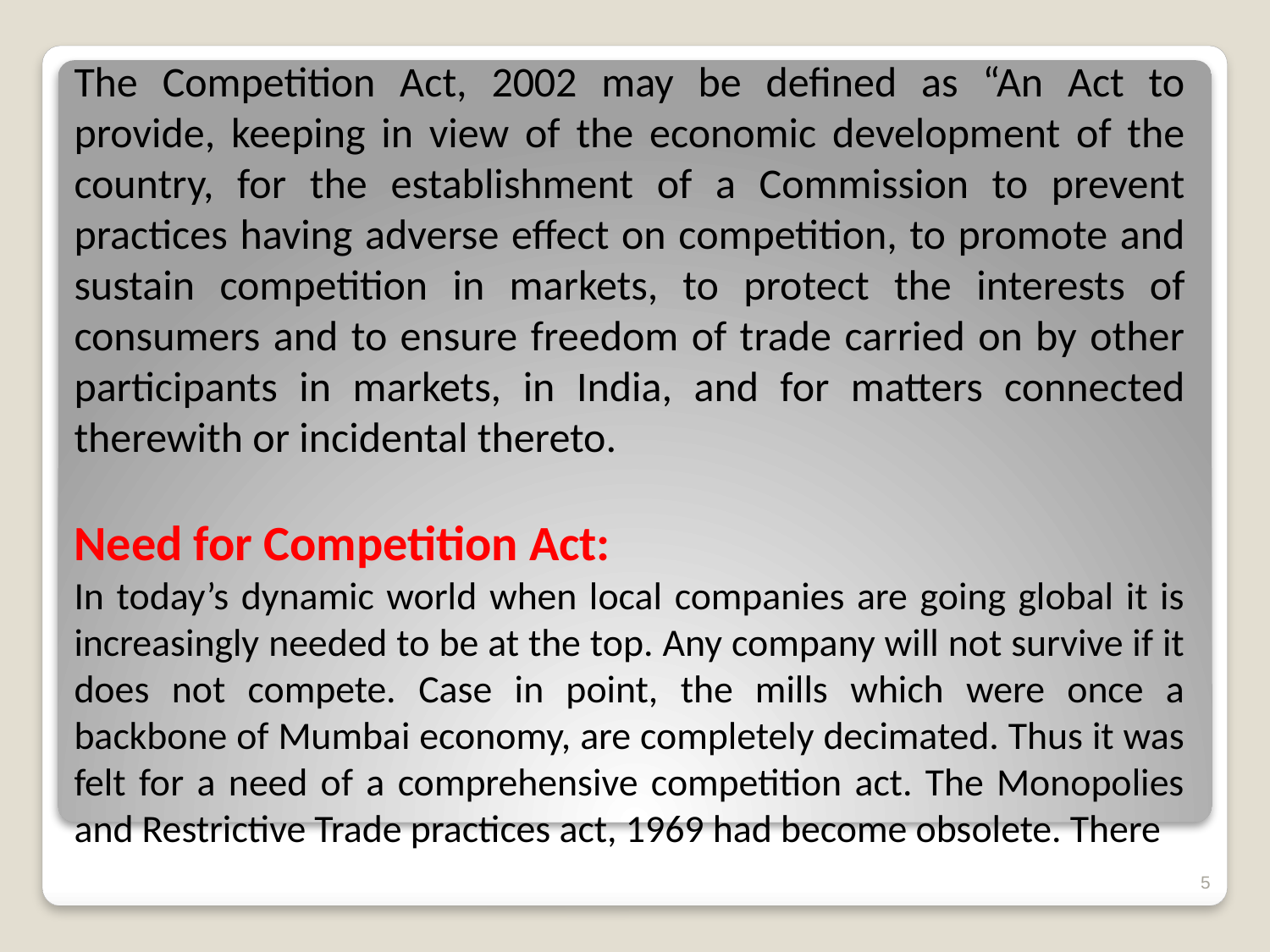

The Competition Act, 2002 may be defined as “An Act to provide, keeping in view of the economic development of the country, for the establishment of a Commission to prevent practices having adverse effect on competition, to promote and sustain competition in markets, to protect the interests of consumers and to ensure freedom of trade carried on by other participants in markets, in India, and for matters connected therewith or incidental thereto.

Need for Competition Act:
In today’s dynamic world when local companies are going global it is increasingly needed to be at the top. Any company will not survive if it does not compete. Case in point, the mills which were once a backbone of Mumbai economy, are completely decimated. Thus it was felt for a need of a comprehensive competition act. The Monopolies and Restrictive Trade practices act, 1969 had become obsolete. There
5